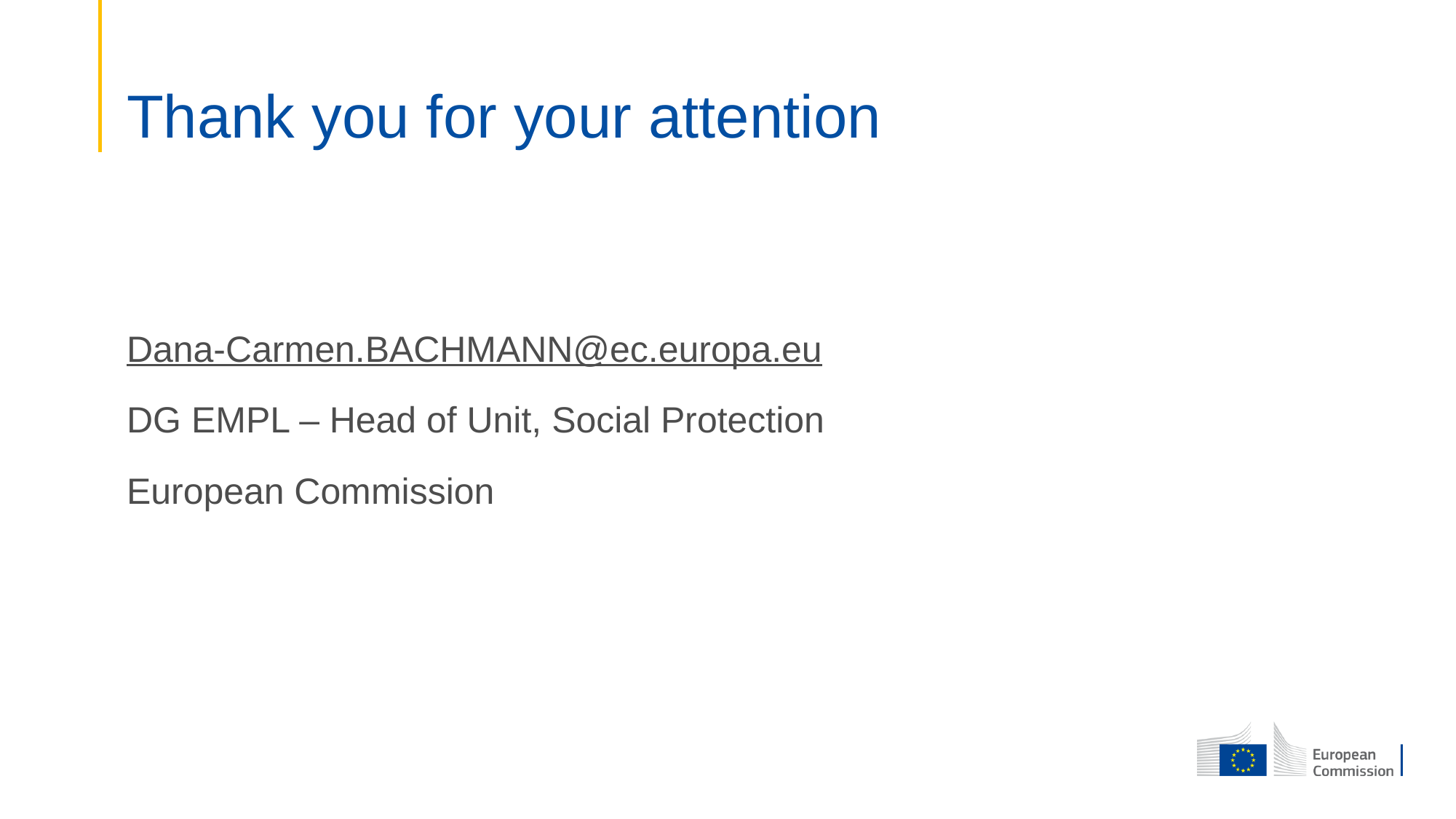

# Thank you for your attention
Dana-Carmen.BACHMANN@ec.europa.eu
DG EMPL – Head of Unit, Social Protection
European Commission